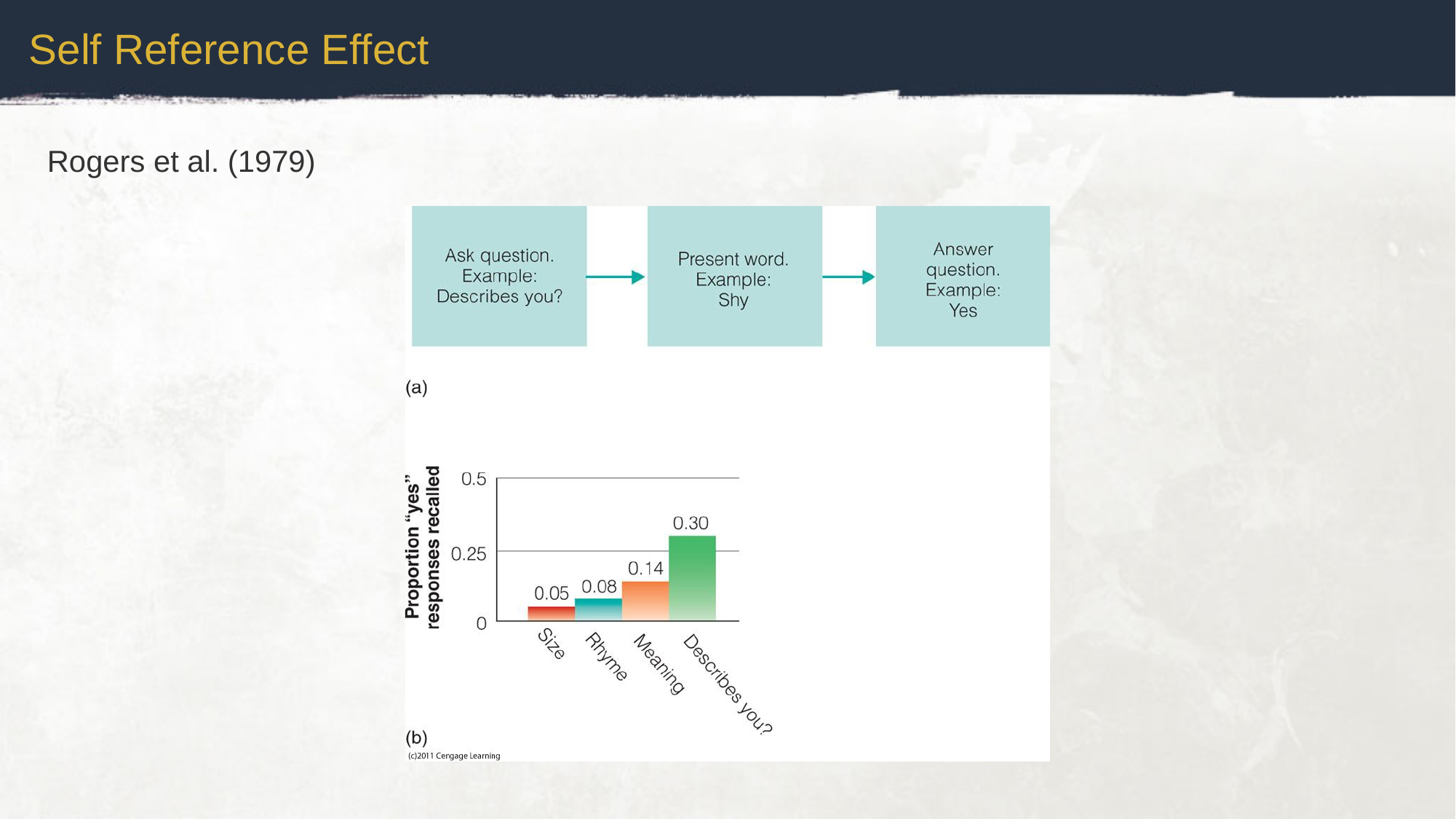

Self Reference Effect
Rogers et al. (1979)